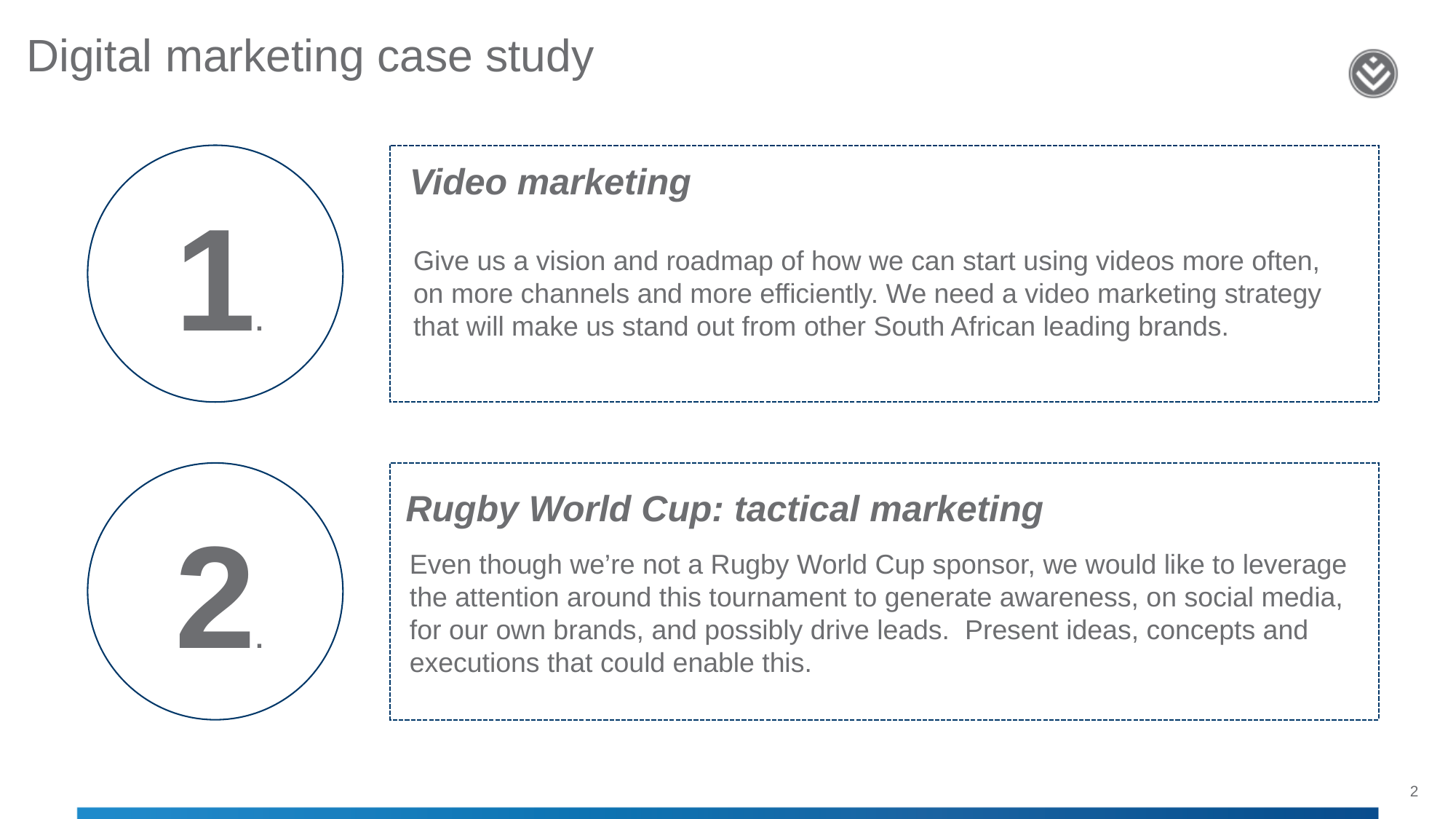

# Digital marketing case study

Video marketing
1.
Give us a vision and roadmap of how we can start using videos more often, on more channels and more efficiently. We need a video marketing strategy that will make us stand out from other South African leading brands.

Rugby World Cup: tactical marketing
2.
Even though we’re not a Rugby World Cup sponsor, we would like to leverage the attention around this tournament to generate awareness, on social media,  for our own brands, and possibly drive leads.  Present ideas, concepts and executions that could enable this.